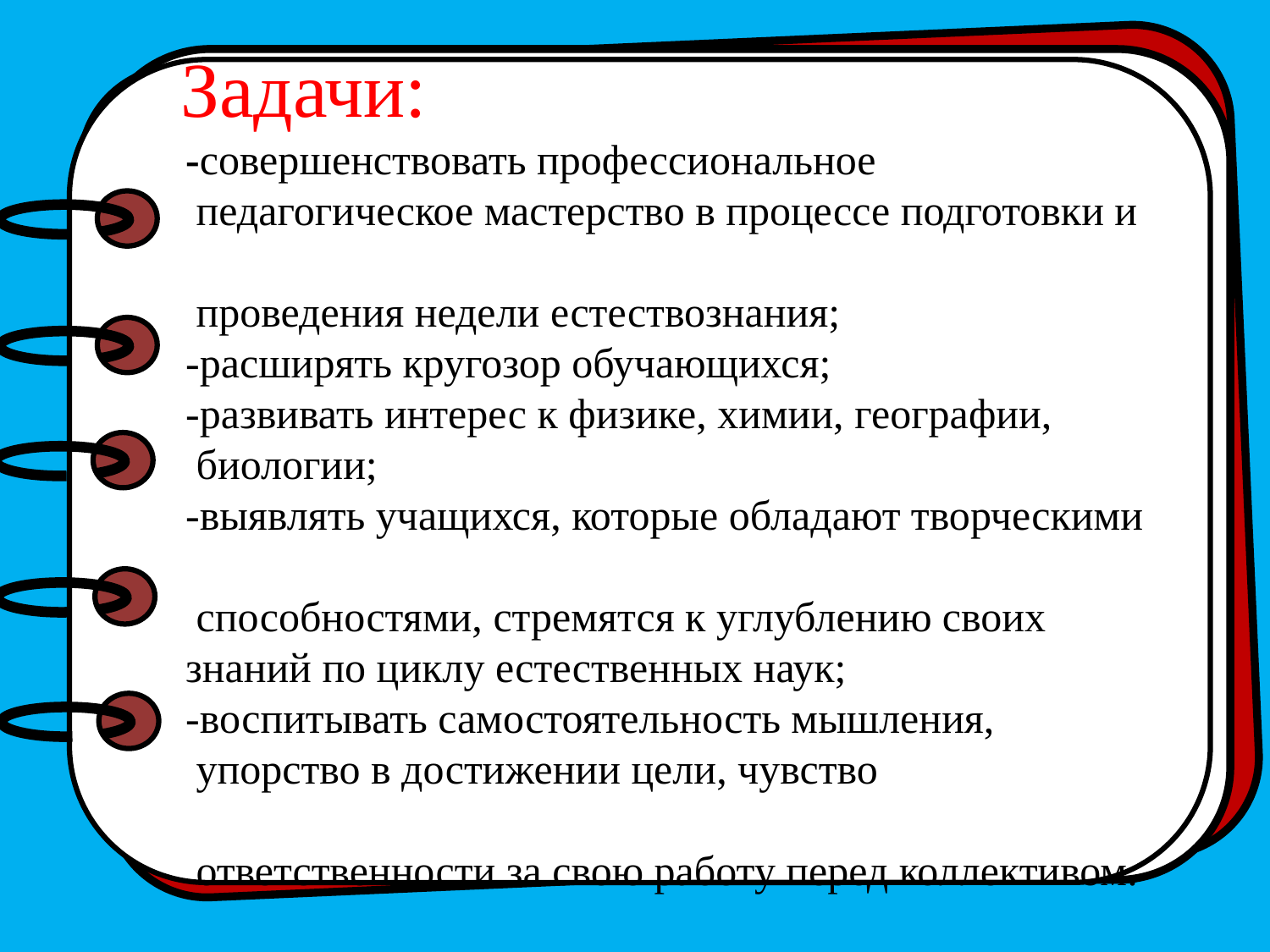

Задачи:
      -совершенствовать профессиональное
       педагогическое мастерство в процессе подготовки и
       проведения недели естествознания;
      -расширять кругозор обучающихся;
      -развивать интерес к физике, химии, географии,
       биологии;
      -выявлять учащихся, которые обладают творческими
       способностями, стремятся к углублению своих
      знаний по циклу естественных наук;
      -воспитывать самостоятельность мышления,
       упорство в достижении цели, чувство
       ответственности за свою работу перед коллективом.